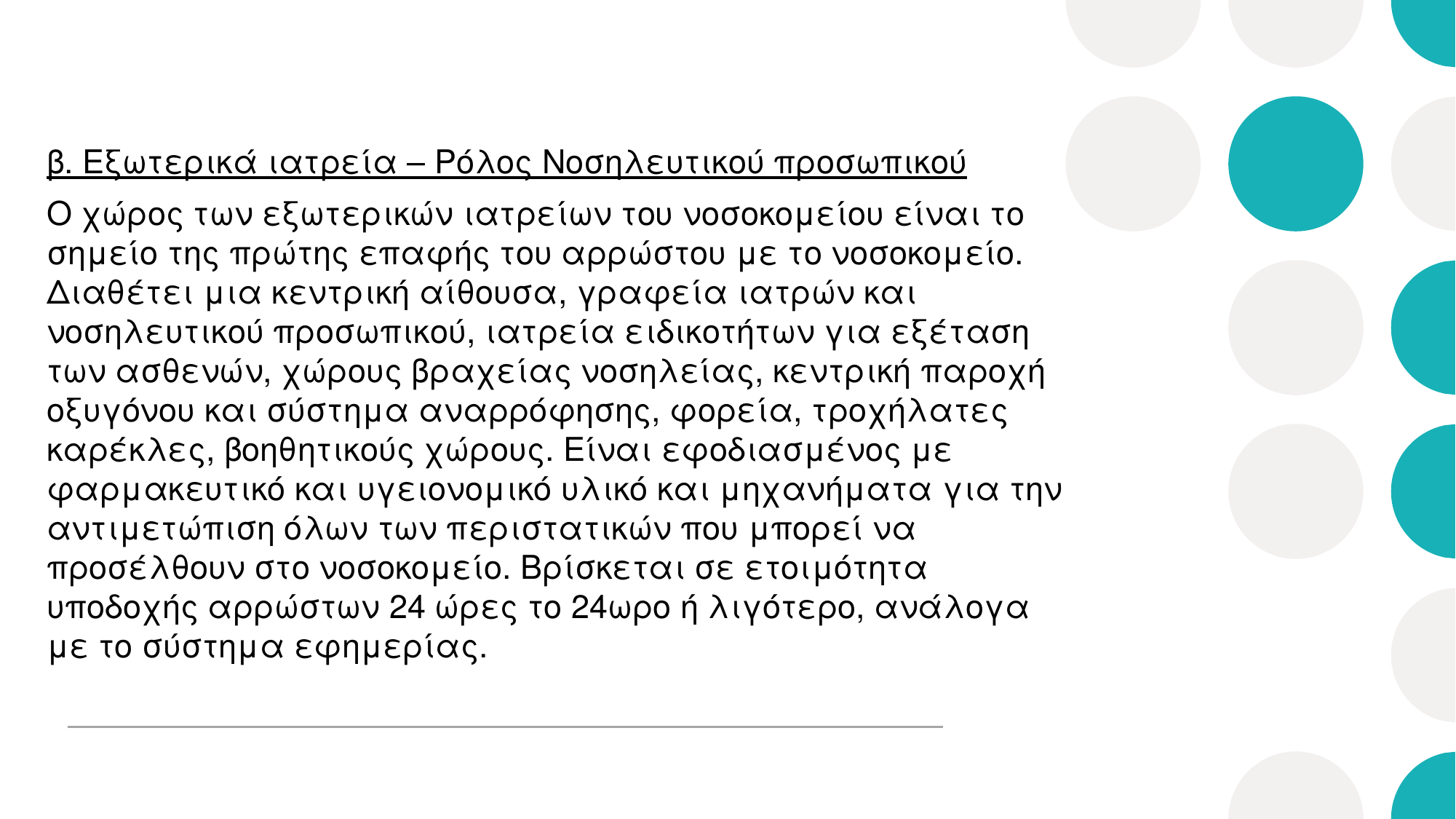

β. Εξωτερικά ιατρεία – Ρόλος Νοσηλευτικού προσωπικού
Ο χώρος των εξωτερικών ιατρείων του νοσοκομείου είναι το σημείο της πρώτης επαφής του αρρώστου με το νοσοκομείο. Διαθέτει μια κεντρική αίθουσα, γραφεία ιατρών και νοσηλευτικού προσωπικού, ιατρεία ειδικοτήτων για εξέταση των ασθενών, χώρους βραχείας νοσηλείας, κεντρική παροχή οξυγόνου και σύστημα αναρρόφησης, φορεία, τροχήλατες καρέκλες, βοηθητικούς χώρους. Είναι εφοδιασμένος με φαρμακευτικό και υγειονομικό υλικό και μηχανήματα για την αντιμετώπιση όλων των περιστατικών που μπορεί να προσέλθουν στο νοσοκομείο. Βρίσκεται σε ετοιμότητα υποδοχής αρρώστων 24 ώρες το 24ωρο ή λιγότερο, ανάλογα με το σύστημα εφημερίας.